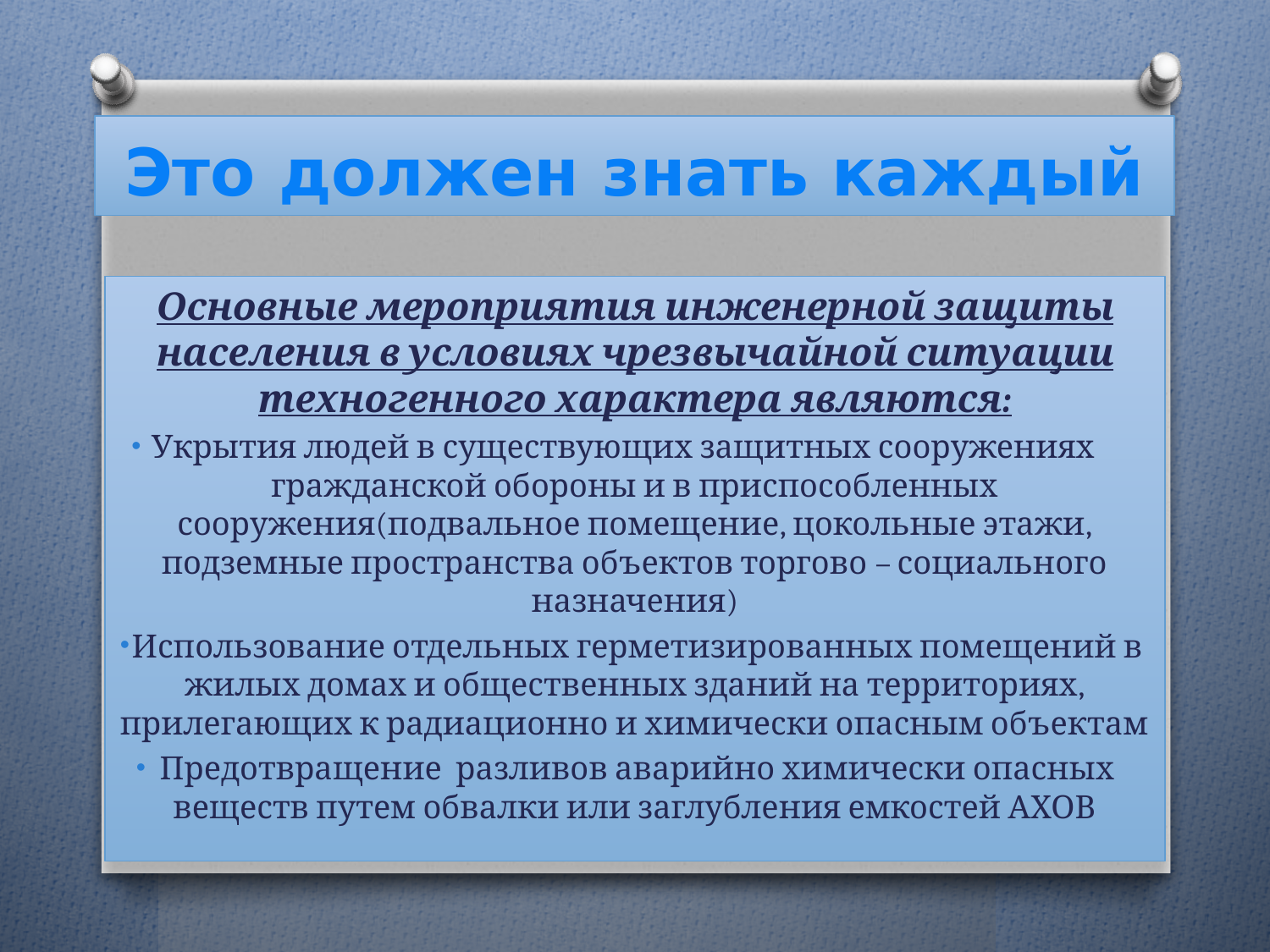

# Это должен знать каждый
Основные мероприятия инженерной защиты населения в условиях чрезвычайной ситуации техногенного характера являются:
Укрытия людей в существующих защитных сооружениях     гражданской обороны и в приспособленных сооружения(подвальное помещение, цокольные этажи, подземные пространства объектов торгово – социального назначения)
Использование отдельных герметизированных помещений в жилых домах и общественных зданий на территориях, прилегающих к радиационно и химически опасным объектам
Предотвращение  разливов аварийно химически опасных веществ путем обвалки или заглубления емкостей АХОВ